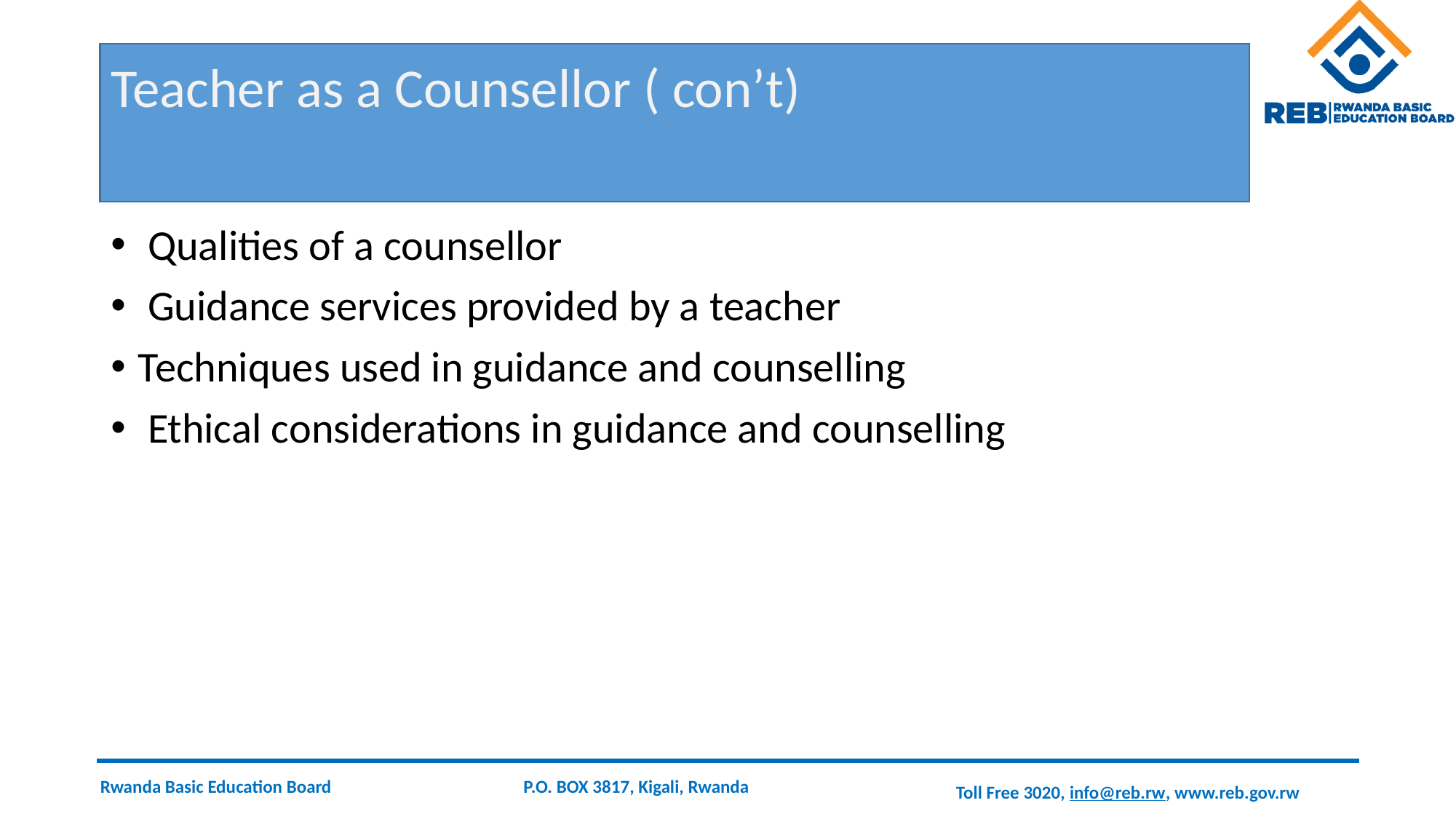

# Teacher as a Counsellor ( con’t)
 Qualities of a counsellor
 Guidance services provided by a teacher
Techniques used in guidance and counselling
 Ethical considerations in guidance and counselling